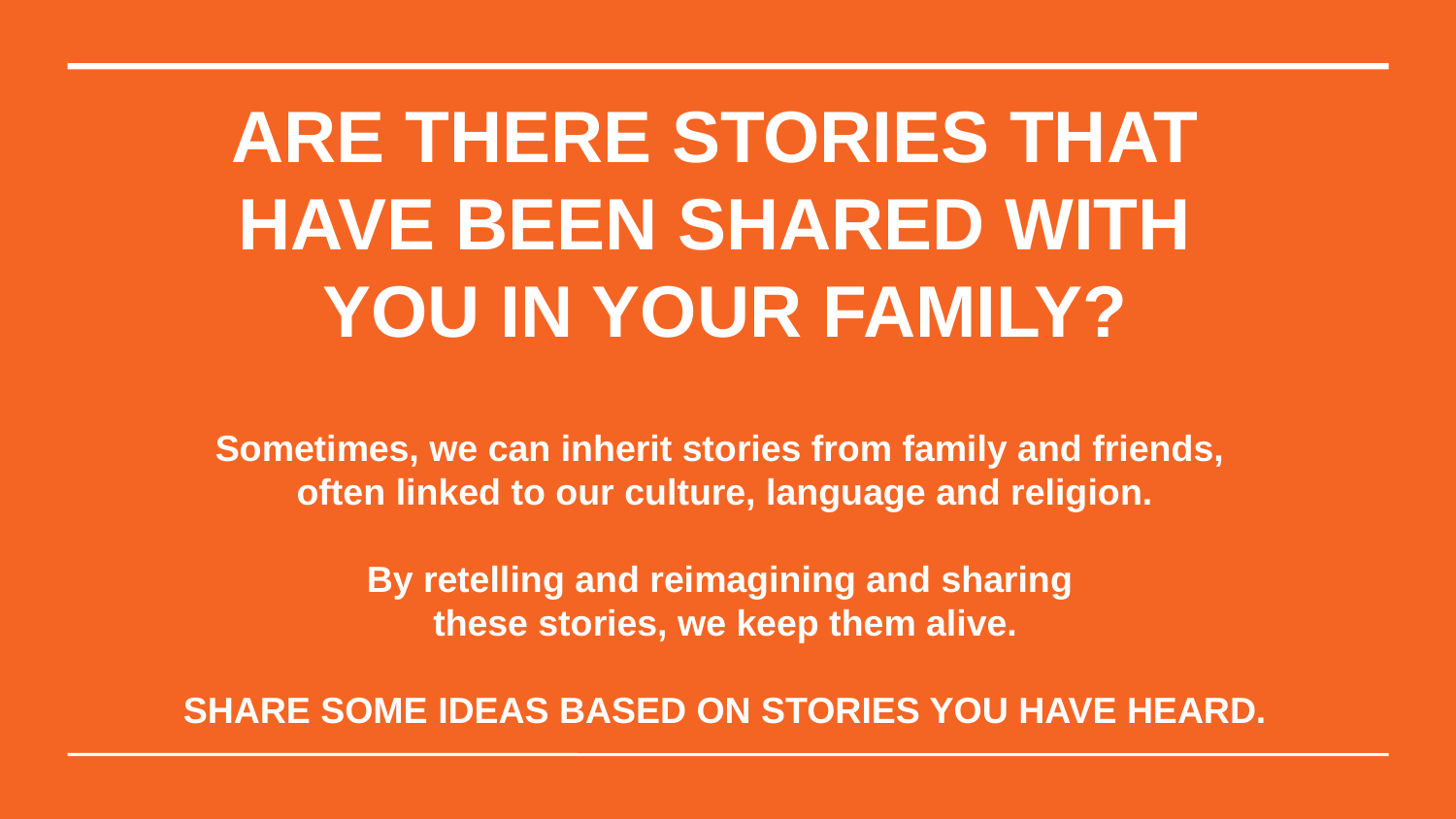

ARE THERE STORIES THAT
HAVE BEEN SHARED WITH
YOU IN YOUR FAMILY?
Sometimes, we can inherit stories from family and friends,
often linked to our culture, language and religion.
By retelling and reimagining and sharing
these stories, we keep them alive.
SHARE SOME IDEAS BASED ON STORIES YOU HAVE HEARD.